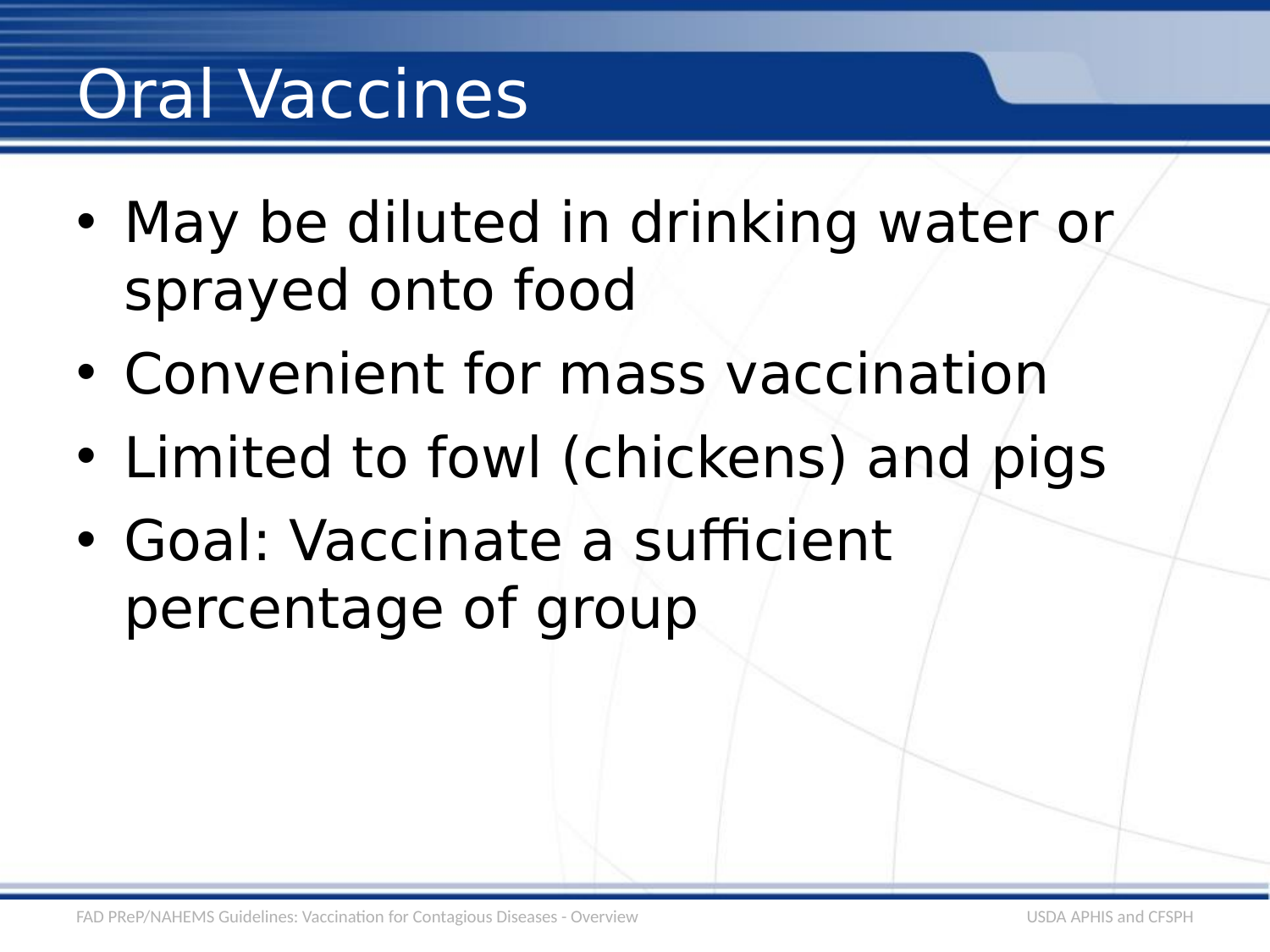

# Oral Vaccines
May be diluted in drinking water or sprayed onto food
Convenient for mass vaccination
Limited to fowl (chickens) and pigs
Goal: Vaccinate a sufficient percentage of group
FAD PReP/NAHEMS Guidelines: Vaccination for Contagious Diseases - Overview
USDA APHIS and CFSPH